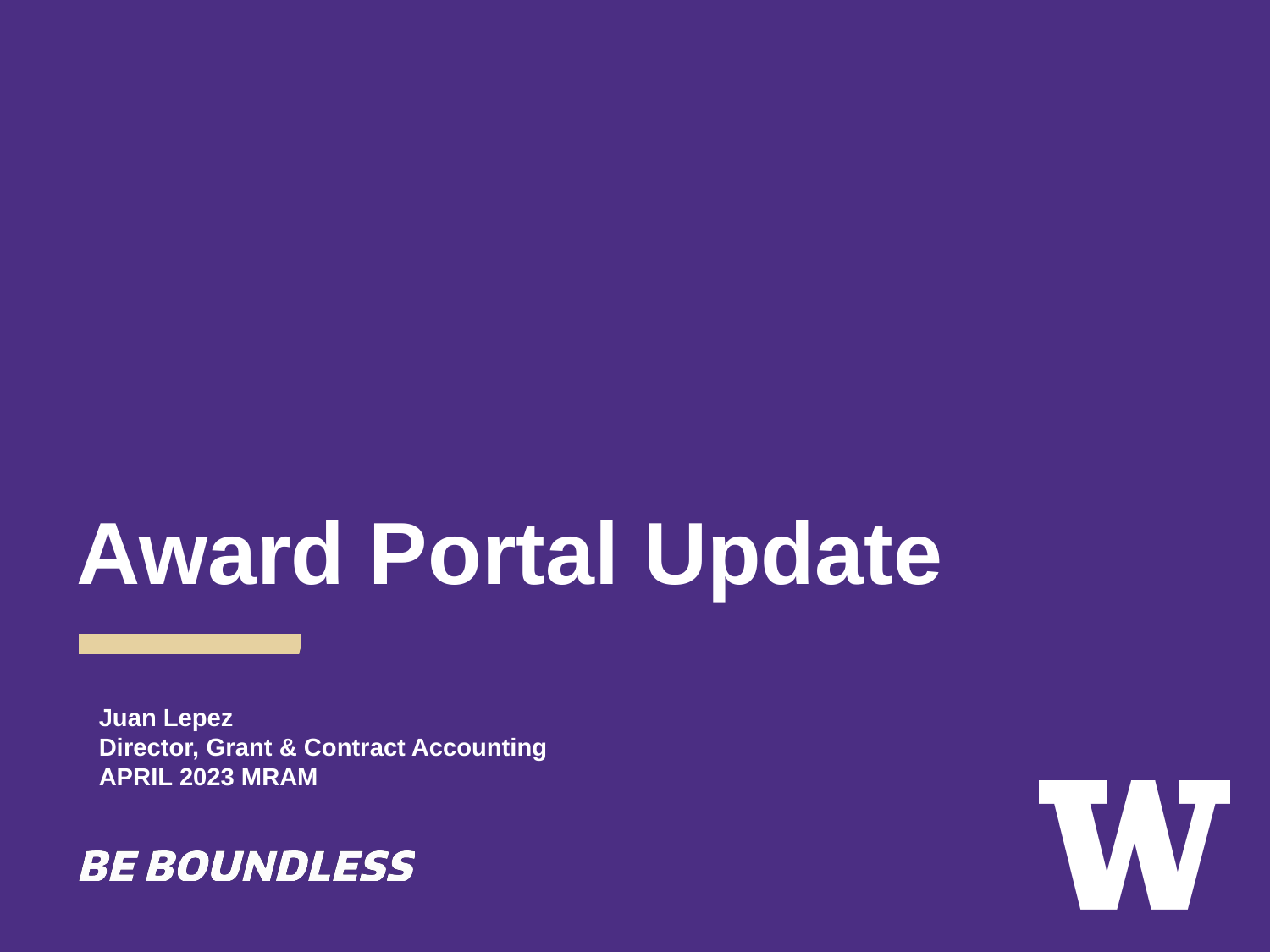

# Award Portal Update
Juan Lepez
Director, Grant & Contract Accounting
APRIL 2023 MRAM